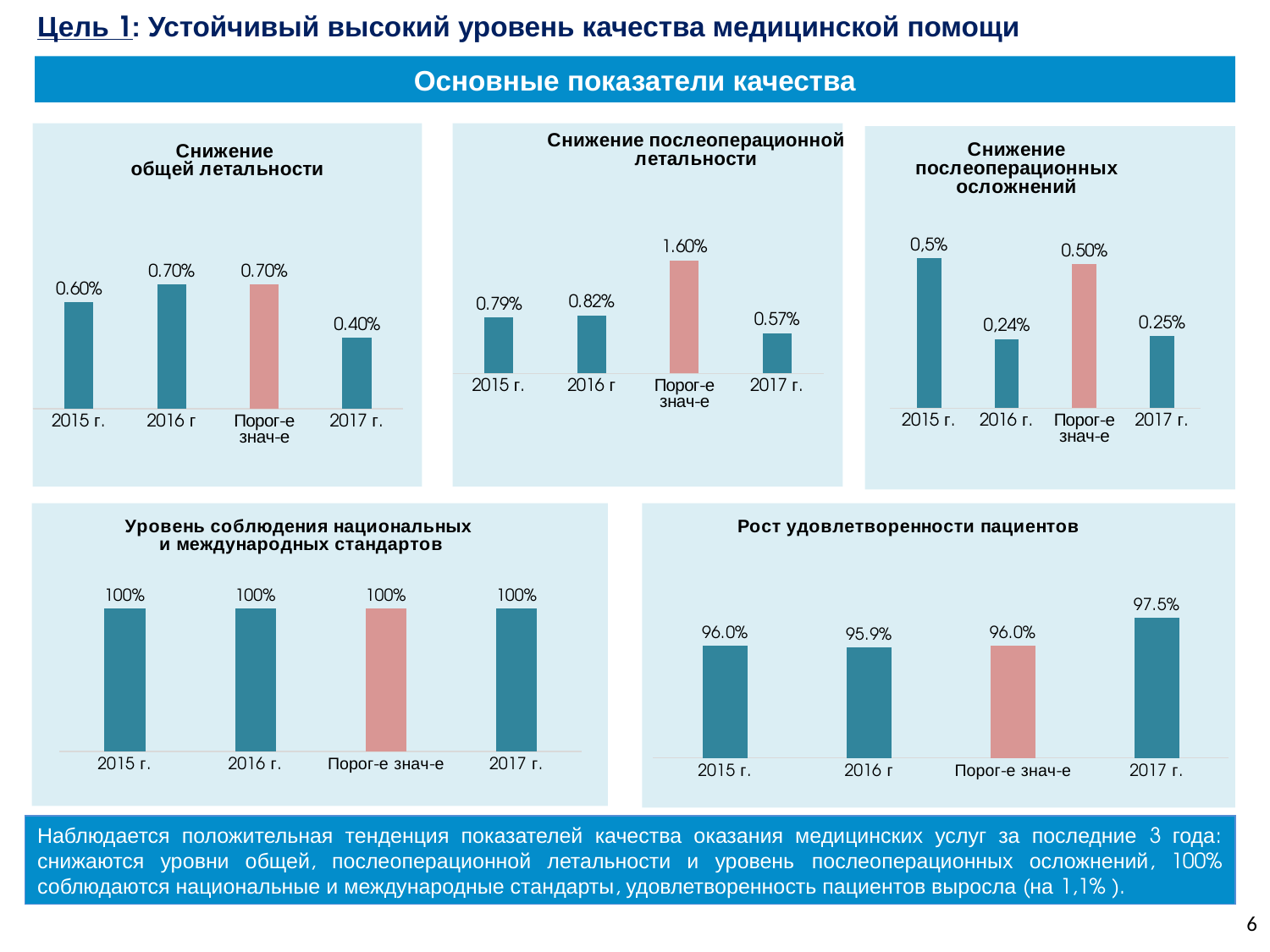

Цель 1: Устойчивый высокий уровень качества медицинской помощи
Основные показатели качества

### Chart: Снижение
общей летальности

| Category | Ряд 1 |
|---|---|
| 2015 г. | 0.006 |
| 2016 г | 0.007 |
| Порог-е знач-е | 0.007 |
| 2017 г. | 0.004 |

### Chart: Снижение послеоперационной летальности

| Category | Ряд 1 |
|---|---|
| 2015 г. | 0.0079 |
| 2016 г | 0.0082 |
| Порог-е знач-е | 0.016 |
| 2017 г. | 0.0057 |

### Chart: Снижение послеоперационных осложнений

| Category | Ряд 1 |
|---|---|
| 2015 г. | 0.0052 |
| 2016 г. | 0.0024 |
| Порог-е знач-е | 0.005 |
| 2017 г. | 0.0025 |

### Chart: Уровень соблюдения национальных
и международных стандартов

| Category | Ряд 1 |
|---|---|
| 2015 г. | 1.0 |
| 2016 г. | 1.0 |
| Порог-е знач-е | 1.0 |
| 2017 г. | 1.0 |

### Chart: Рост удовлетворенности пациентов

| Category | Ряд 1 |
|---|---|
| 2015 г. | 0.96 |
| 2016 г | 0.959 |
| Порог-е знач-е | 0.96 |
| 2017 г. | 0.975 |
Наблюдается положительная тенденция показателей качества оказания медицинских услуг за последние 3 года: снижаются уровни общей, послеоперационной летальности и уровень послеоперационных осложнений, 100% соблюдаются национальные и международные стандарты, удовлетворенность пациентов выросла (на 1,1% ).
6